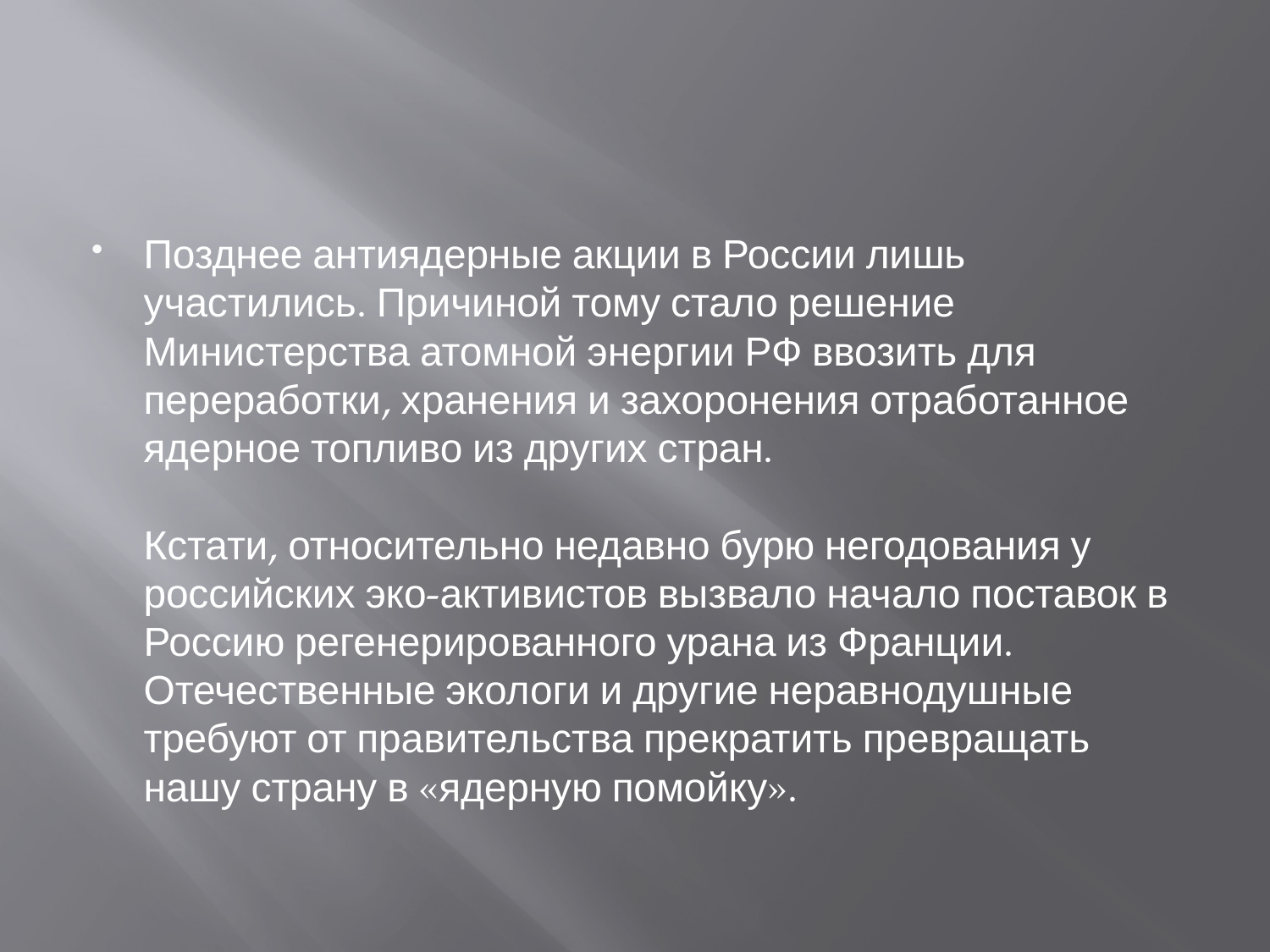

#
Позднее антиядерные акции в России лишь участились. Причиной тому стало решение Министерства атомной энергии РФ ввозить для переработки, хранения и захоронения отработанное ядерное топливо из других стран.
Кстати, относительно недавно бурю негодования у российских эко-активистов вызвало начало поставок в Россию регенерированного урана из Франции. Отечественные экологи и другие неравнодушные требуют от правительства прекратить превращать нашу страну в «ядерную помойку».